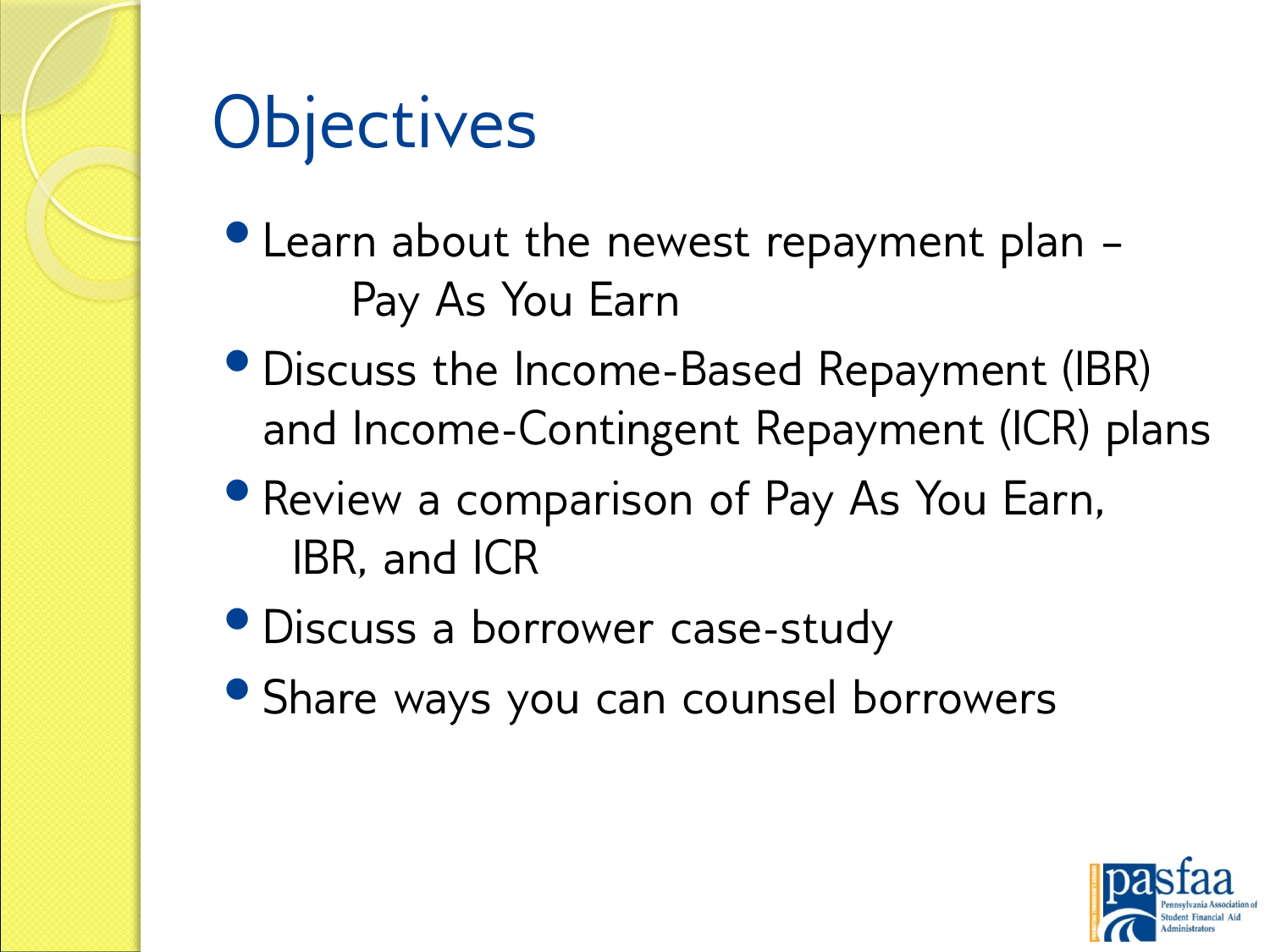

# Objectives
Learn about the newest repayment plan –             Pay As You Earn
Discuss the Income-Based Repayment (IBR) and Income-Contingent Repayment (ICR) plans
Review a comparison of Pay As You Earn,           IBR, and ICR
Discuss a borrower case-study
Share ways you can counsel borrowers